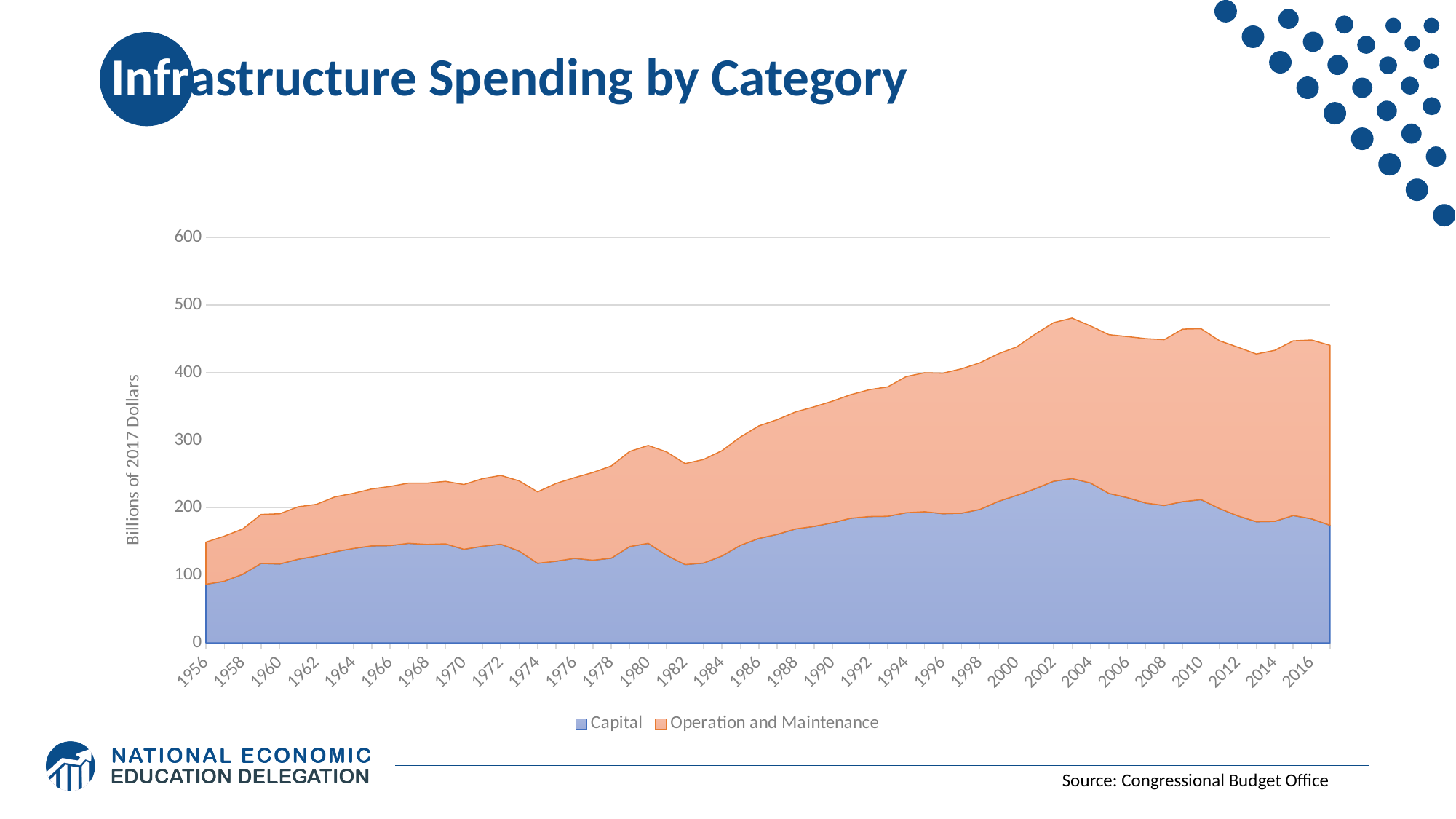

# Infrastructure Spending by Category

### Chart

| Category | Capital | Operation and Maintenance |
|---|---|---|
| 1956 | 86.813 | 62.373 |
| 1957 | 91.253 | 66.732 |
| 1958 | 101.645 | 66.983 |
| 1959 | 117.671 | 72.486 |
| 1960 | 116.783 | 74.319 |
| 1961 | 123.841 | 77.641 |
| 1962 | 128.425 | 76.691 |
| 1963 | 134.879 | 81.185 |
| 1964 | 139.815 | 81.482 |
| 1965 | 143.647 | 84.228 |
| 1966 | 144.049 | 87.478 |
| 1967 | 147.388 | 89.102 |
| 1968 | 145.731 | 90.707 |
| 1969 | 146.625 | 92.449 |
| 1970 | 138.517 | 95.866 |
| 1971 | 143.061 | 99.974 |
| 1972 | 146.091 | 101.891 |
| 1973 | 135.851 | 103.897 |
| 1974 | 117.849 | 105.708 |
| 1975 | 120.91 | 115.099 |
| 1976 | 125.213 | 119.441 |
| 1977 | 122.369 | 129.931 |
| 1978 | 125.511 | 136.425 |
| 1979 | 142.65 | 140.839 |
| 1980 | 147.367 | 144.964 |
| 1981 | 129.627 | 153.045 |
| 1982 | 115.932 | 149.5 |
| 1983 | 118.179 | 153.35 |
| 1984 | 128.702 | 155.781 |
| 1985 | 144.383 | 160.247 |
| 1986 | 154.625 | 166.545 |
| 1987 | 160.624 | 169.865 |
| 1988 | 168.691 | 173.306 |
| 1989 | 172.457 | 176.989 |
| 1990 | 177.858 | 179.961 |
| 1991 | 184.543 | 182.969 |
| 1992 | 187.007 | 187.77 |
| 1993 | 187.391 | 191.562 |
| 1994 | 192.695 | 201.474 |
| 1995 | 194.141 | 205.732 |
| 1996 | 191.245 | 207.993 |
| 1997 | 191.981 | 213.679 |
| 1998 | 197.59 | 217.044 |
| 1999 | 209.473 | 218.473 |
| 2000 | 218.375 | 219.824 |
| 2001 | 228.109 | 228.894 |
| 2002 | 239.25 | 234.839 |
| 2003 | 243.237 | 237.534 |
| 2004 | 236.716 | 232.515 |
| 2005 | 221.236 | 235.029 |
| 2006 | 214.972 | 238.48 |
| 2007 | 207.077 | 243.303 |
| 2008 | 203.412 | 245.488 |
| 2009 | 209.09 | 255.326 |
| 2010 | 212.135 | 252.956 |
| 2011 | 198.883 | 248.396 |
| 2012 | 187.983 | 249.722 |
| 2013 | 179.422 | 248.286 |
| 2014 | 179.929 | 253.155 |
| 2015 | 188.632 | 258.432 |
| 2016 | 183.651 | 264.658 |
| 2017 | 174.021 | 266.481 |
Source: Congressional Budget Office